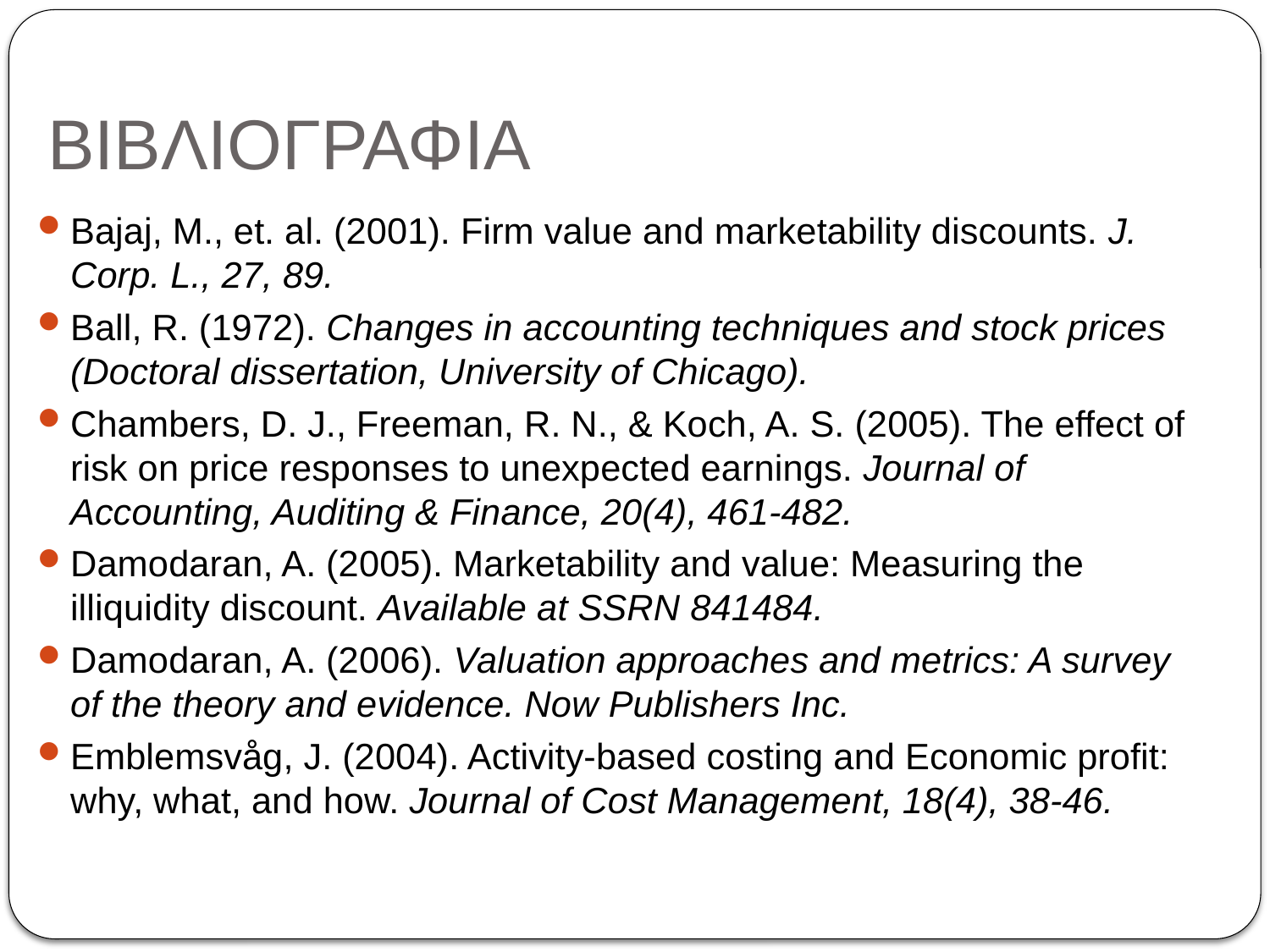

# ΒΙΒΛΙΟΓΡΑΦΙΑ
Bajaj, M., et. al. (2001). Firm value and marketability discounts. J. Corp. L., 27, 89.
Ball, R. (1972). Changes in accounting techniques and stock prices (Doctoral dissertation, University of Chicago).
Chambers, D. J., Freeman, R. N., & Koch, A. S. (2005). The effect of risk on price responses to unexpected earnings. Journal of Accounting, Auditing & Finance, 20(4), 461-482.
Damodaran, A. (2005). Marketability and value: Measuring the illiquidity discount. Available at SSRN 841484.
Damodaran, A. (2006). Valuation approaches and metrics: A survey of the theory and evidence. Now Publishers Inc.
Emblemsvåg, J. (2004). Activity-based costing and Economic profit: why, what, and how. Journal of Cost Management, 18(4), 38-46.